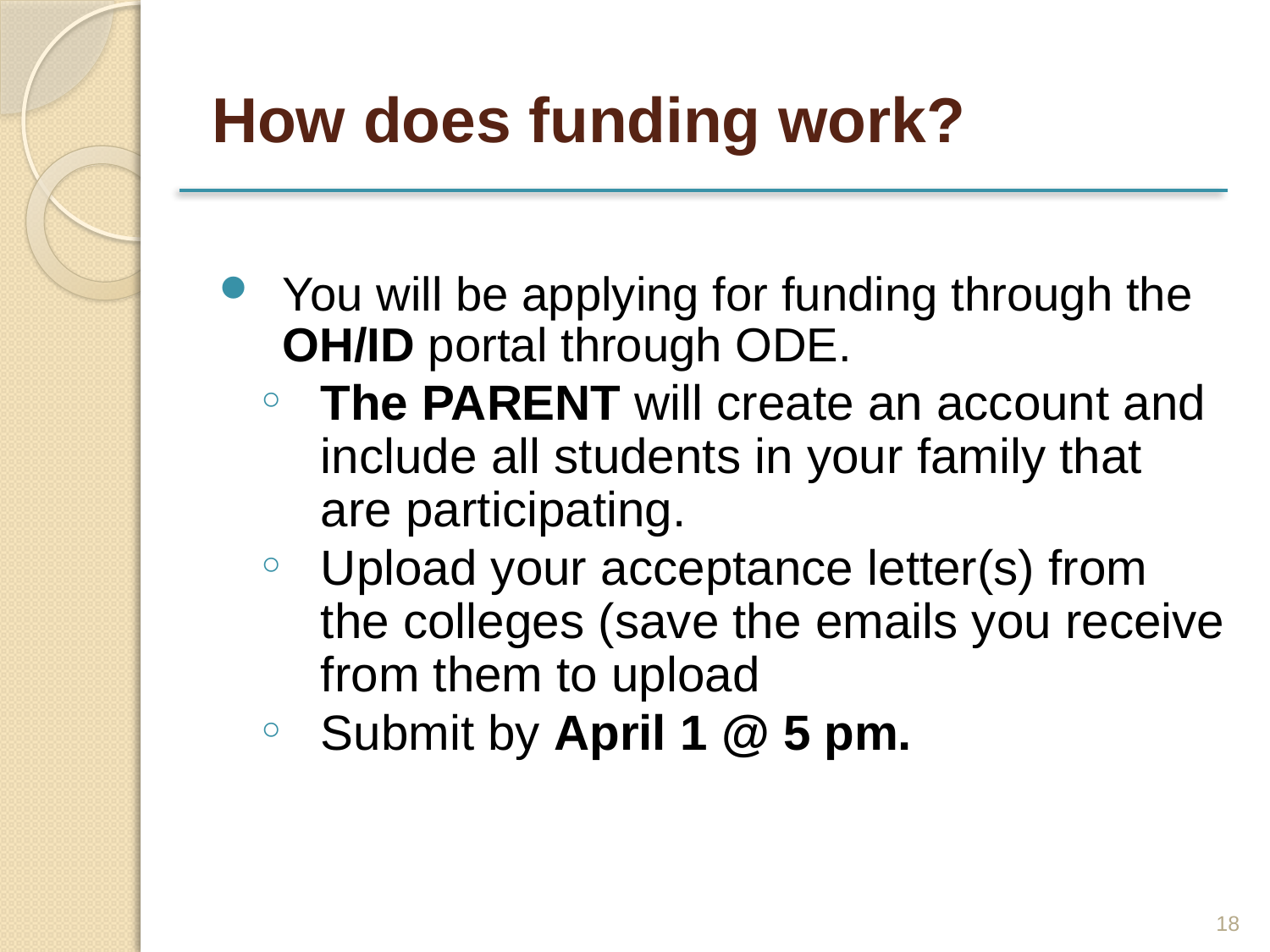

# How does funding work?

You will be applying for funding through the OH/ID portal through ODE.
The PARENT will create an account and include all students in your family that are participating.
Upload your acceptance letter(s) from the colleges (save the emails you receive from them to upload
Submit by April 1 @ 5 pm.

18